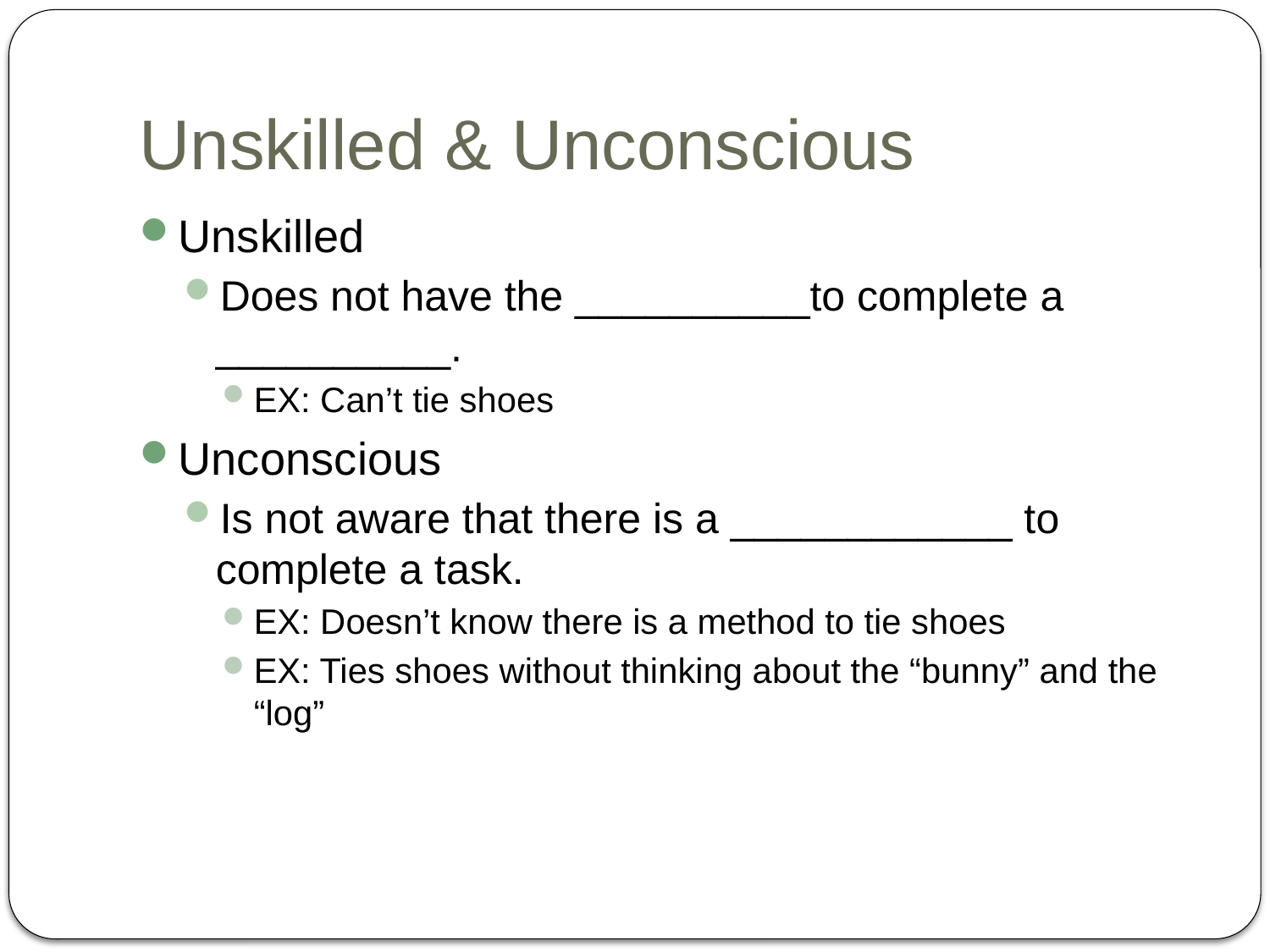

# Unskilled & Unconscious
Unskilled
Does not have the __________to complete a __________.
EX: Can’t tie shoes
Unconscious
Is not aware that there is a ____________ to complete a task.
EX: Doesn’t know there is a method to tie shoes
EX: Ties shoes without thinking about the “bunny” and the “log”